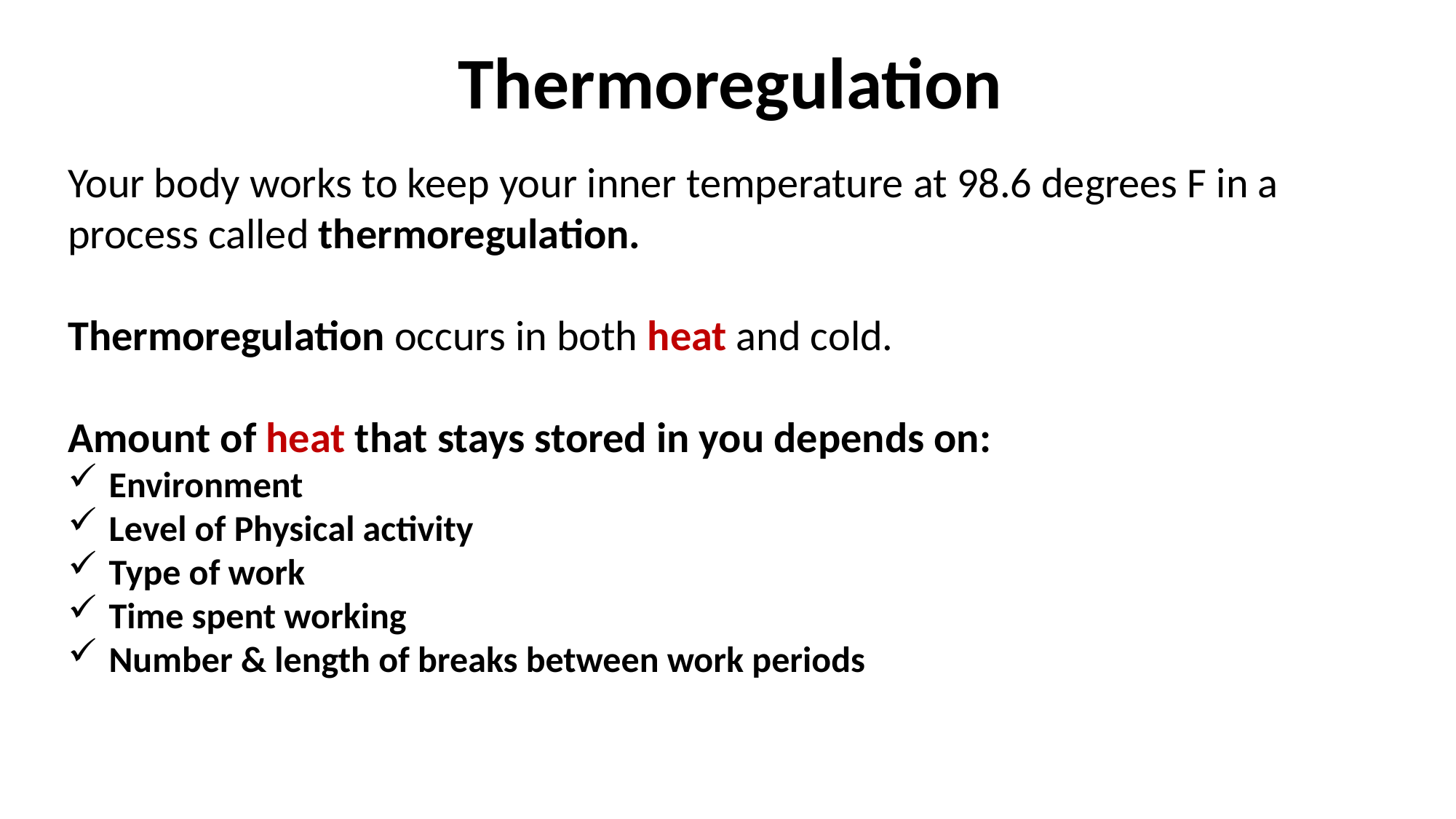

Thermoregulation
Your body works to keep your inner temperature at 98.6 degrees F in a
process called thermoregulation.

Thermoregulation occurs in both heat and cold.

Amount of heat that stays stored in you depends on:
Environment
Level of Physical activity
Type of work
Time spent working
Number & length of breaks between work periods